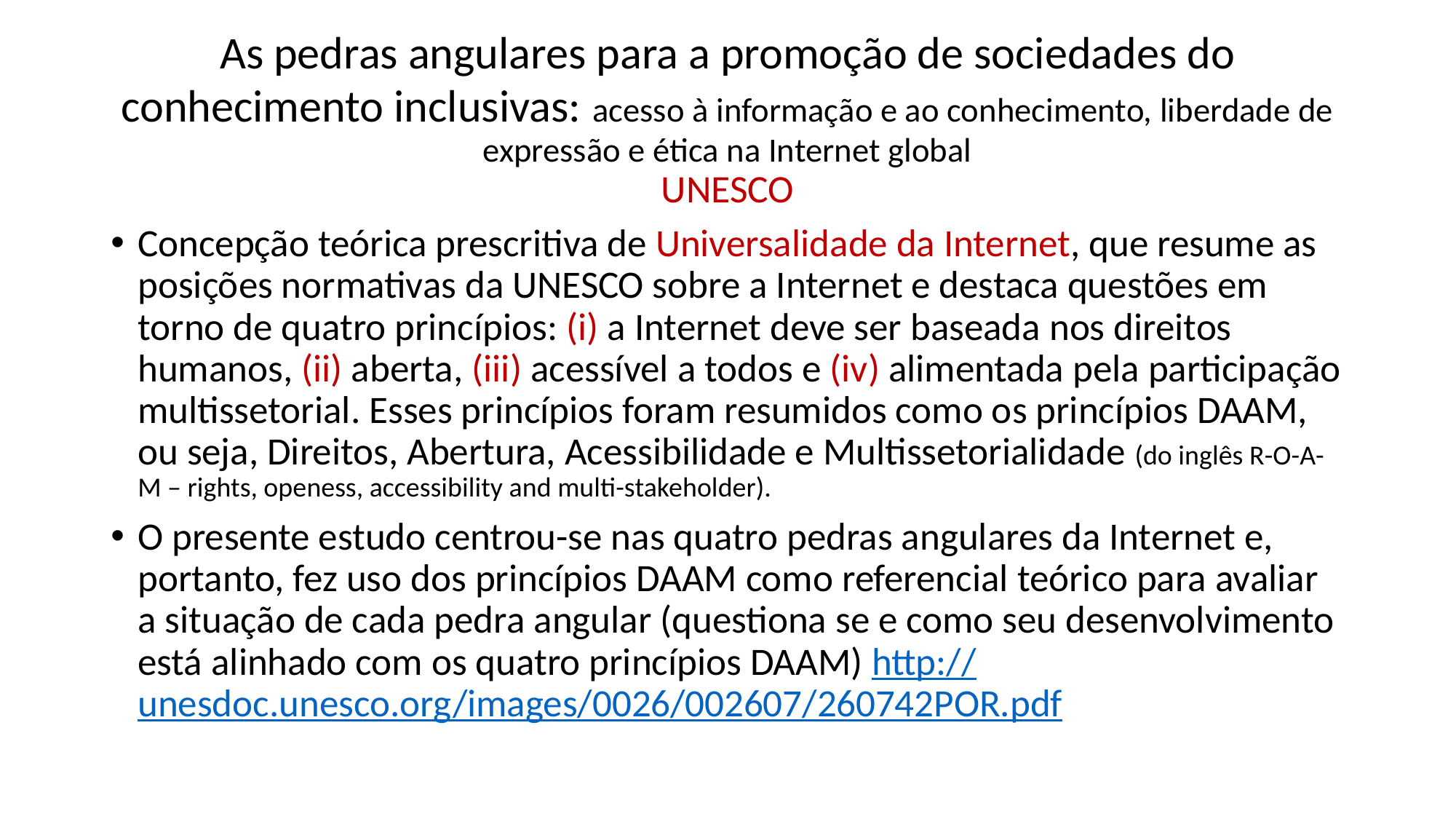

# As pedras angulares para a promoção de sociedades do conhecimento inclusivas: acesso à informação e ao conhecimento, liberdade de expressão e ética na Internet global UNESCO
Concepção teórica prescritiva de Universalidade da Internet, que resume as posições normativas da UNESCO sobre a Internet e destaca questões em torno de quatro princípios: (i) a Internet deve ser baseada nos direitos humanos, (ii) aberta, (iii) acessível a todos e (iv) alimentada pela participação multissetorial. Esses princípios foram resumidos como os princípios DAAM, ou seja, Direitos, Abertura, Acessibilidade e Multissetorialidade (do inglês R-O-A-M – rights, openess, accessibility and multi-stakeholder).
O presente estudo centrou-se nas quatro pedras angulares da Internet e, portanto, fez uso dos princípios DAAM como referencial teórico para avaliar a situação de cada pedra angular (questiona se e como seu desenvolvimento está alinhado com os quatro princípios DAAM) http://unesdoc.unesco.org/images/0026/002607/260742POR.pdf